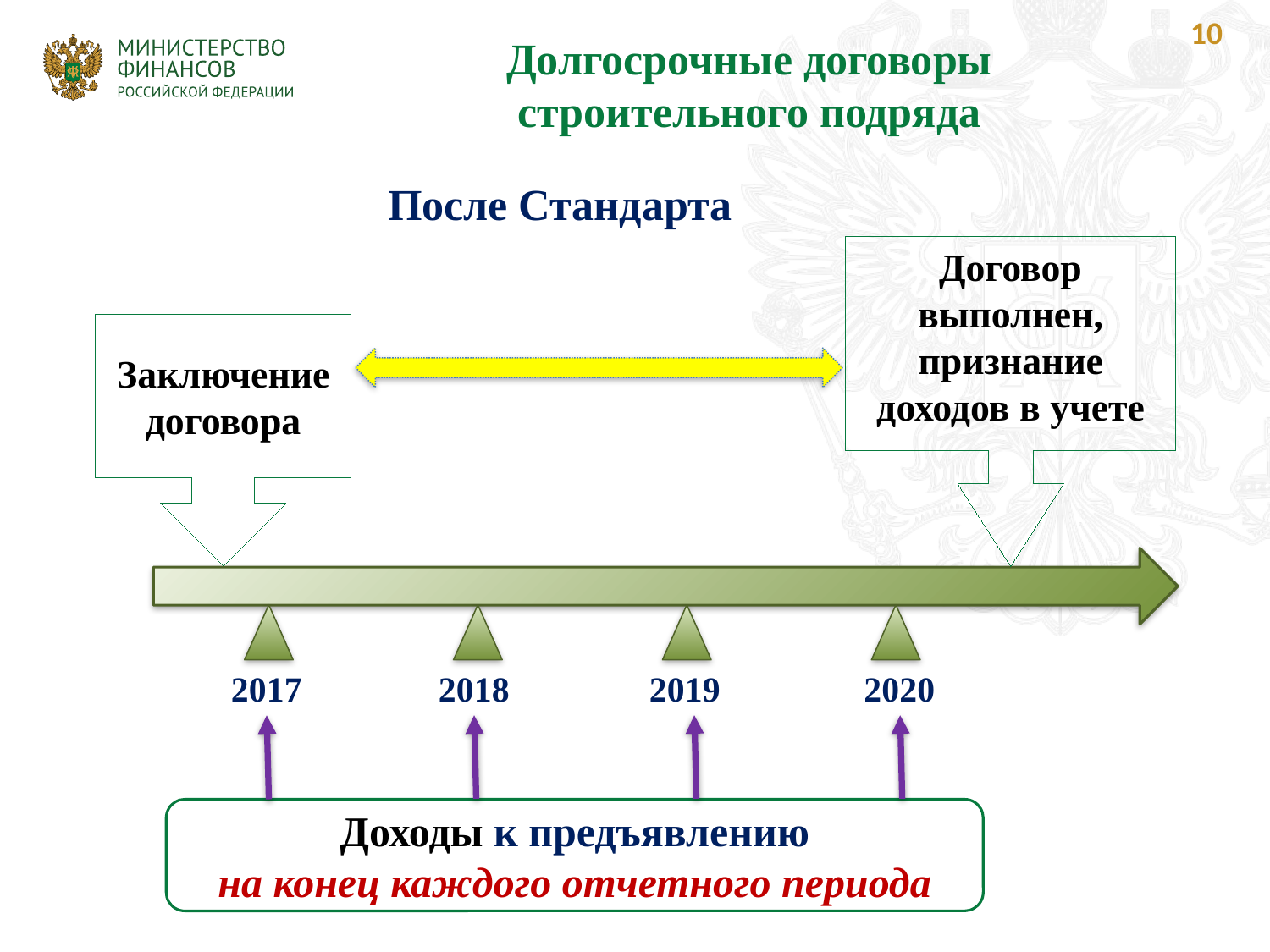

10
Долгосрочные договоры строительного подряда
После Стандарта
Договор выполнен, признание доходов в учете
Заключение договора

2018
2020
2017
2019
Доходы к предъявлению
на конец каждого отчетного периода